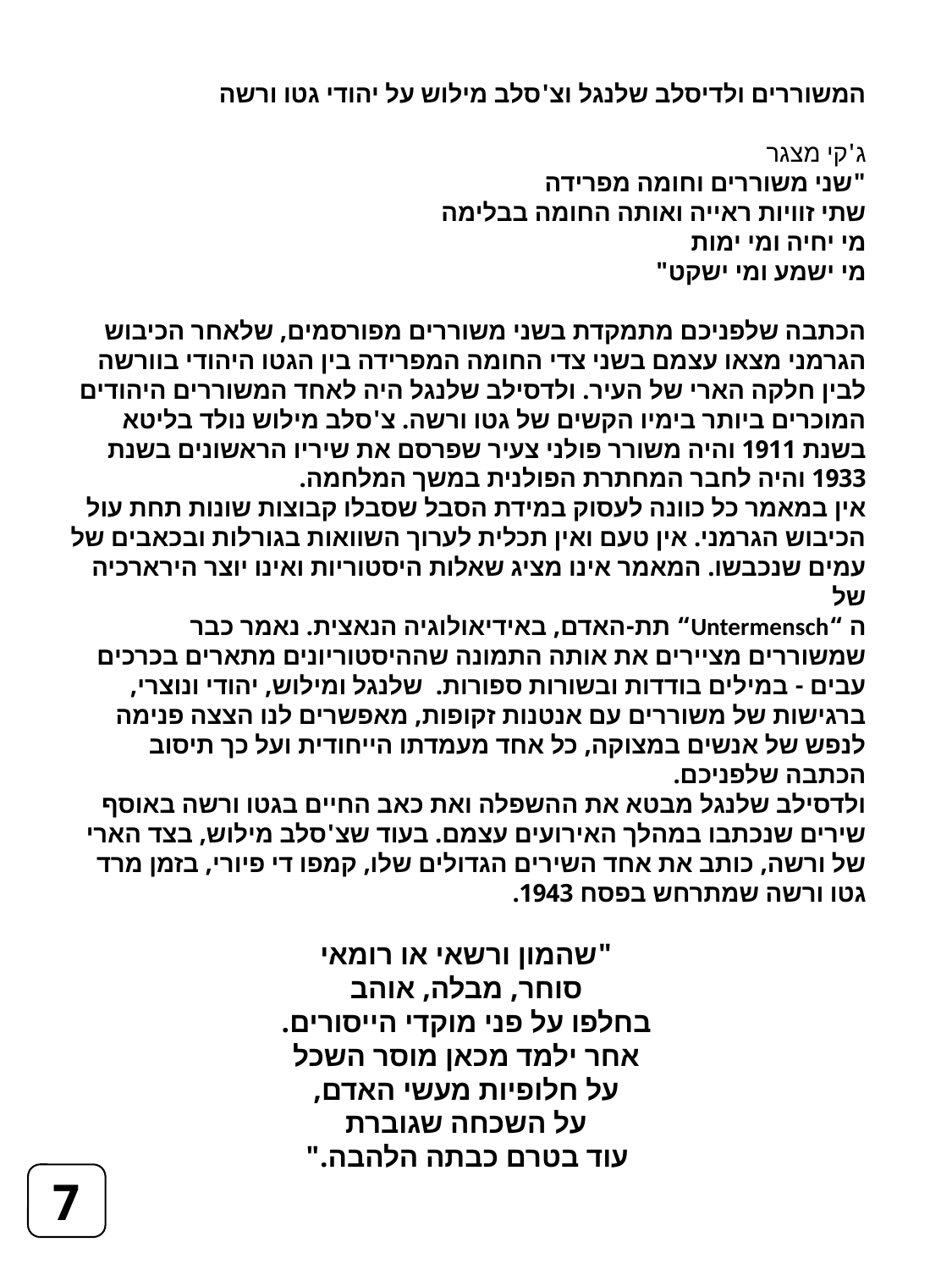

המשוררים ולדיסלב שלנגל וצ'סלב מילוש על יהודי גטו ורשה

ג'קי מצגר
"שני משוררים וחומה מפרידה
שתי זוויות ראייה ואותה החומה בבלימה
מי יחיה ומי ימות
מי ישמע ומי ישקט"

הכתבה שלפניכם מתמקדת בשני משוררים מפורסמים, שלאחר הכיבוש הגרמני מצאו עצמם בשני צדי החומה המפרידה בין הגטו היהודי בוורשה לבין חלקה הארי של העיר. ולדסילב שלנגל היה לאחד המשוררים היהודים המוכרים ביותר בימיו הקשים של גטו ורשה. צ'סלב מילוש נולד בליטא בשנת 1911 והיה משורר פולני צעיר שפרסם את שיריו הראשונים בשנת 1933 והיה לחבר המחתרת הפולנית במשך המלחמה.
אין במאמר כל כוונה לעסוק במידת הסבל שסבלו קבוצות שונות תחת עול הכיבוש הגרמני. אין טעם ואין תכלית לערוך השוואות בגורלות ובכאבים של עמים שנכבשו. המאמר אינו מציג שאלות היסטוריות ואינו יוצר הירארכיה של
ה “Untermensch“ תת-האדם, באידיאולוגיה הנאצית. נאמר כבר שמשוררים מציירים את אותה התמונה שההיסטוריונים מתארים בכרכים עבים - במילים בודדות ובשורות ספורות.  שלנגל ומילוש, יהודי ונוצרי, ברגישות של משוררים עם אנטנות זקופות, מאפשרים לנו הצצה פנימה לנפש של אנשים במצוקה, כל אחד מעמדתו הייחודית ועל כך תיסוב הכתבה שלפניכם. 
ולדסילב שלנגל מבטא את ההשפלה ואת כאב החיים בגטו ורשה באוסף שירים שנכתבו במהלך האירועים עצמם. בעוד שצ'סלב מילוש, בצד הארי של ורשה, כותב את אחד השירים הגדולים שלו, קמפו די פיורי, בזמן מרד גטו ורשה שמתרחש בפסח 1943.

"שהמון ורשאי או רומאי
סוחר, מבלה, אוהב
בחלפו על פני מוקדי הייסורים.
אחר ילמד מכאן מוסר השכל
על חלופיות מעשי האדם,
על השכחה שגוברת
עוד בטרם כבתה הלהבה."
7